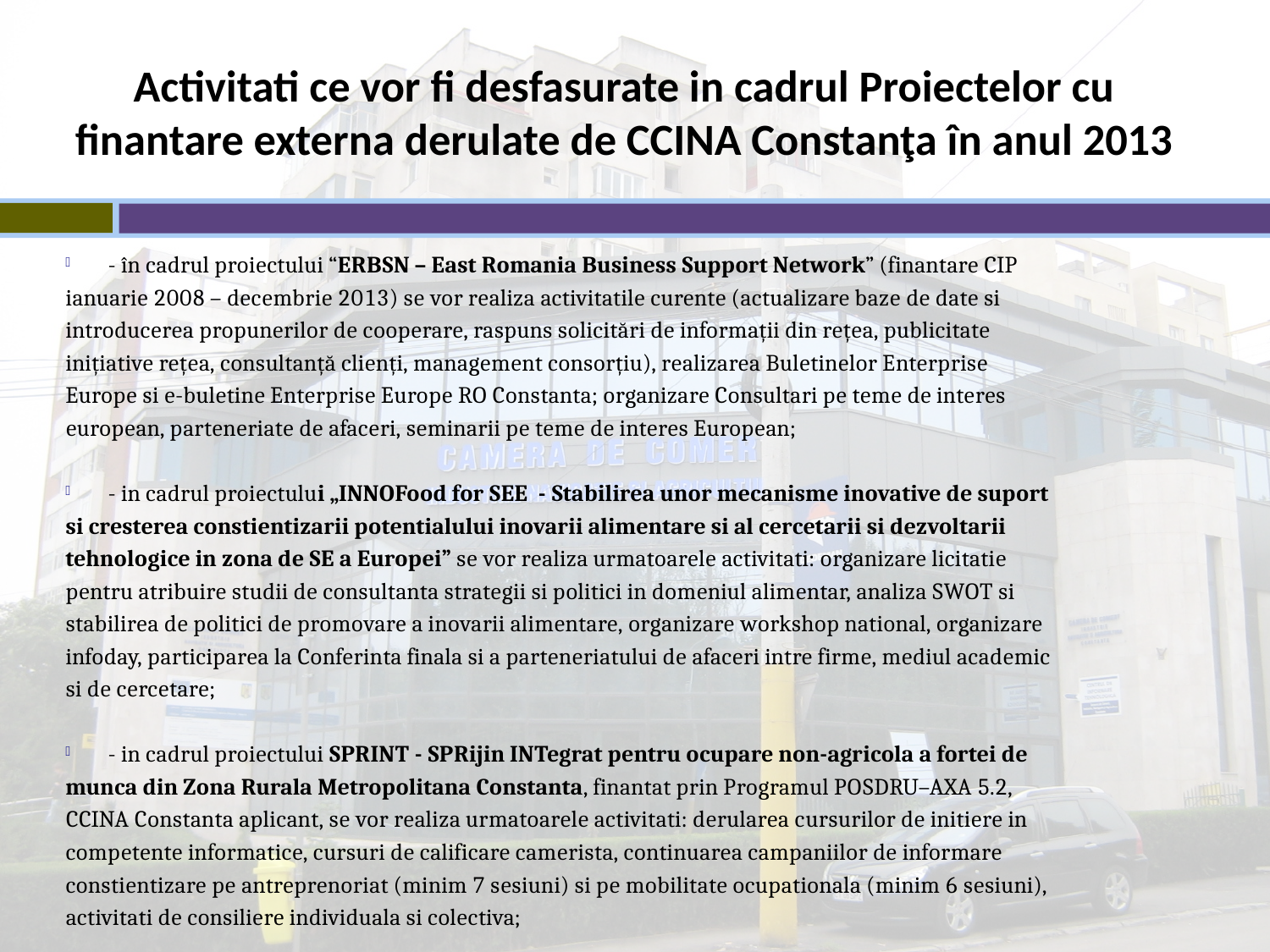

# Activitati ce vor fi desfasurate in cadrul Proiectelor cu finantare externa derulate de CCINA Constanţa în anul 2013
- în cadrul proiectului “ERBSN – East Romania Business Support Network” (finantare CIP
ianuarie 2008 – decembrie 2013) se vor realiza activitatile curente (actualizare baze de date si
introducerea propunerilor de cooperare, raspuns solicitări de informaţii din reţea, publicitate
iniţiative reţea, consultanţă clienţi, management consorţiu), realizarea Buletinelor Enterprise
Europe si e-buletine Enterprise Europe RO Constanta; organizare Consultari pe teme de interes
european, parteneriate de afaceri, seminarii pe teme de interes European;

- in cadrul proiectului „INNOFood for SEE  - Stabilirea unor mecanisme inovative de suport
si cresterea constientizarii potentialului inovarii alimentare si al cercetarii si dezvoltarii
tehnologice in zona de SE a Europei” se vor realiza urmatoarele activitati: organizare licitatie
pentru atribuire studii de consultanta strategii si politici in domeniul alimentar, analiza SWOT si
stabilirea de politici de promovare a inovarii alimentare, organizare workshop national, organizare
infoday, participarea la Conferinta finala si a parteneriatului de afaceri intre firme, mediul academic
si de cercetare;

- in cadrul proiectului SPRINT - SPRijin INTegrat pentru ocupare non-agricola a fortei de
munca din Zona Rurala Metropolitana Constanta, finantat prin Programul POSDRU–AXA 5.2,
CCINA Constanta aplicant, se vor realiza urmatoarele activitati: derularea cursurilor de initiere in
competente informatice, cursuri de calificare camerista, continuarea campaniilor de informare
constientizare pe antreprenoriat (minim 7 sesiuni) si pe mobilitate ocupationala (minim 6 sesiuni),
activitati de consiliere individuala si colectiva;